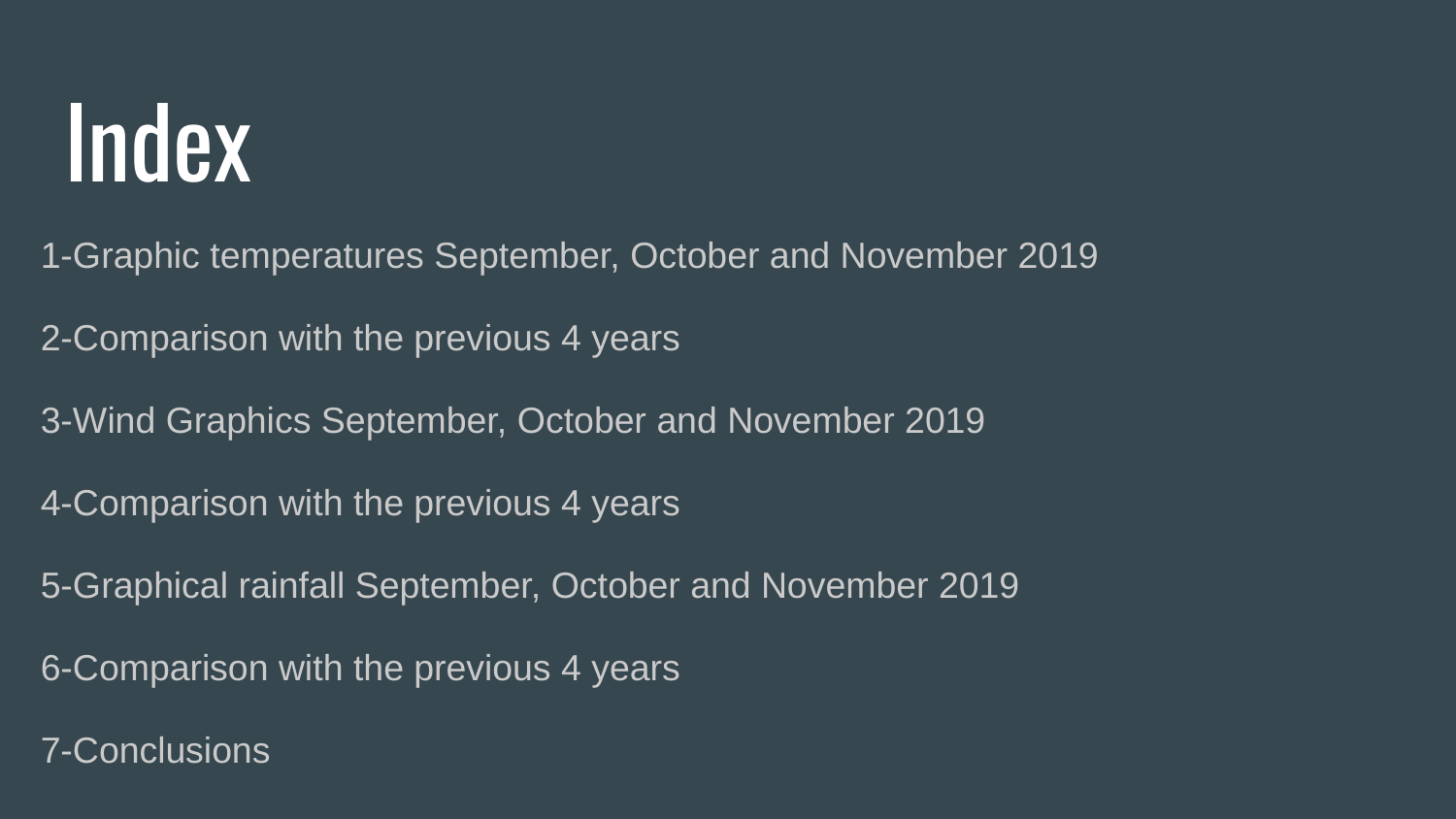

# Index
1-Graphic temperatures September, October and November 2019
2-Comparison with the previous 4 years
3-Wind Graphics September, October and November 2019
4-Comparison with the previous 4 years
5-Graphical rainfall September, October and November 2019
6-Comparison with the previous 4 years
7-Conclusions